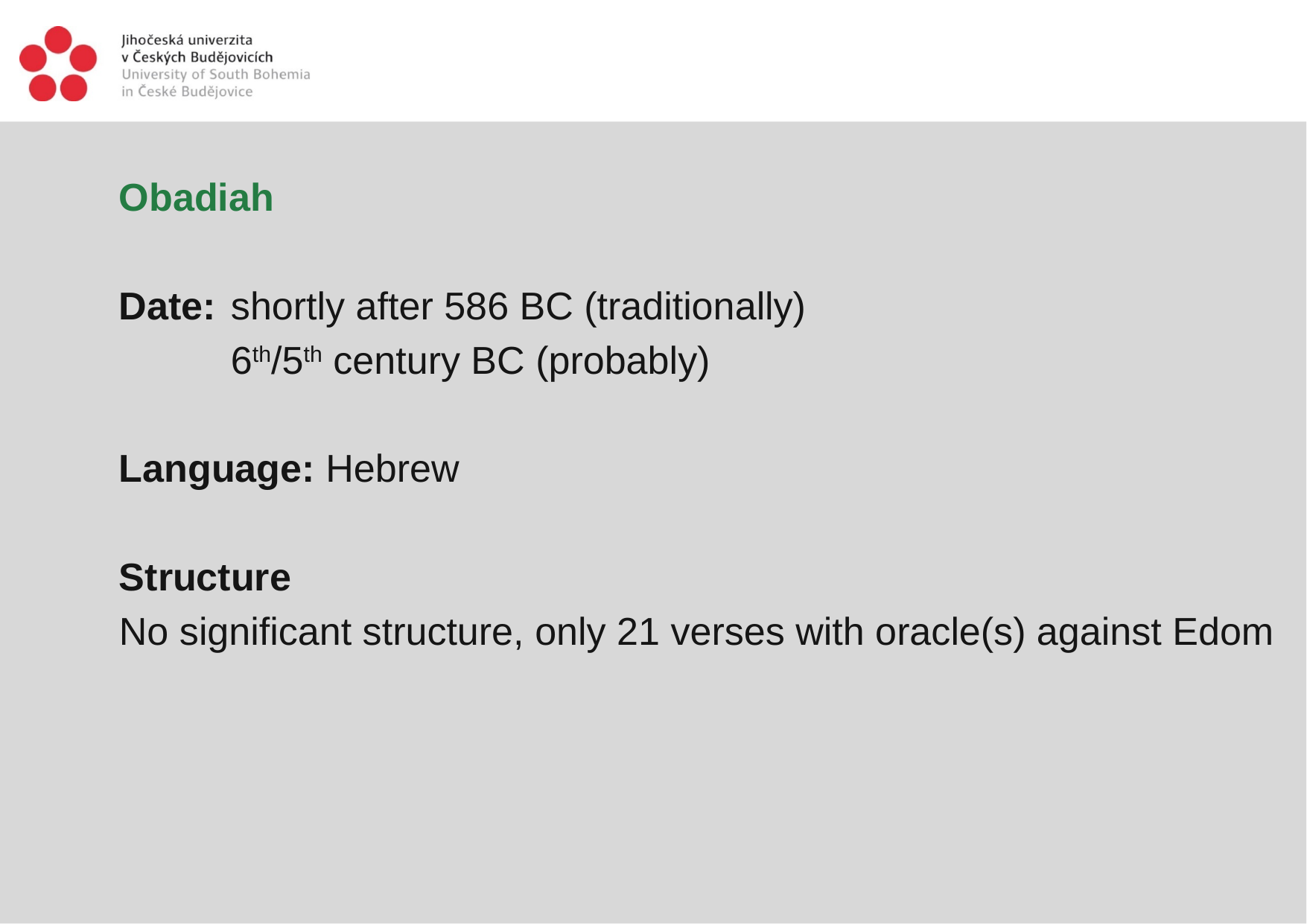

Obadiah

Date: 	shortly after 586 BC (traditionally)
	6th/5th century BC (probably)

Language: Hebrew

Structure
No significant structure, only 21 verses with oracle(s) against Edom